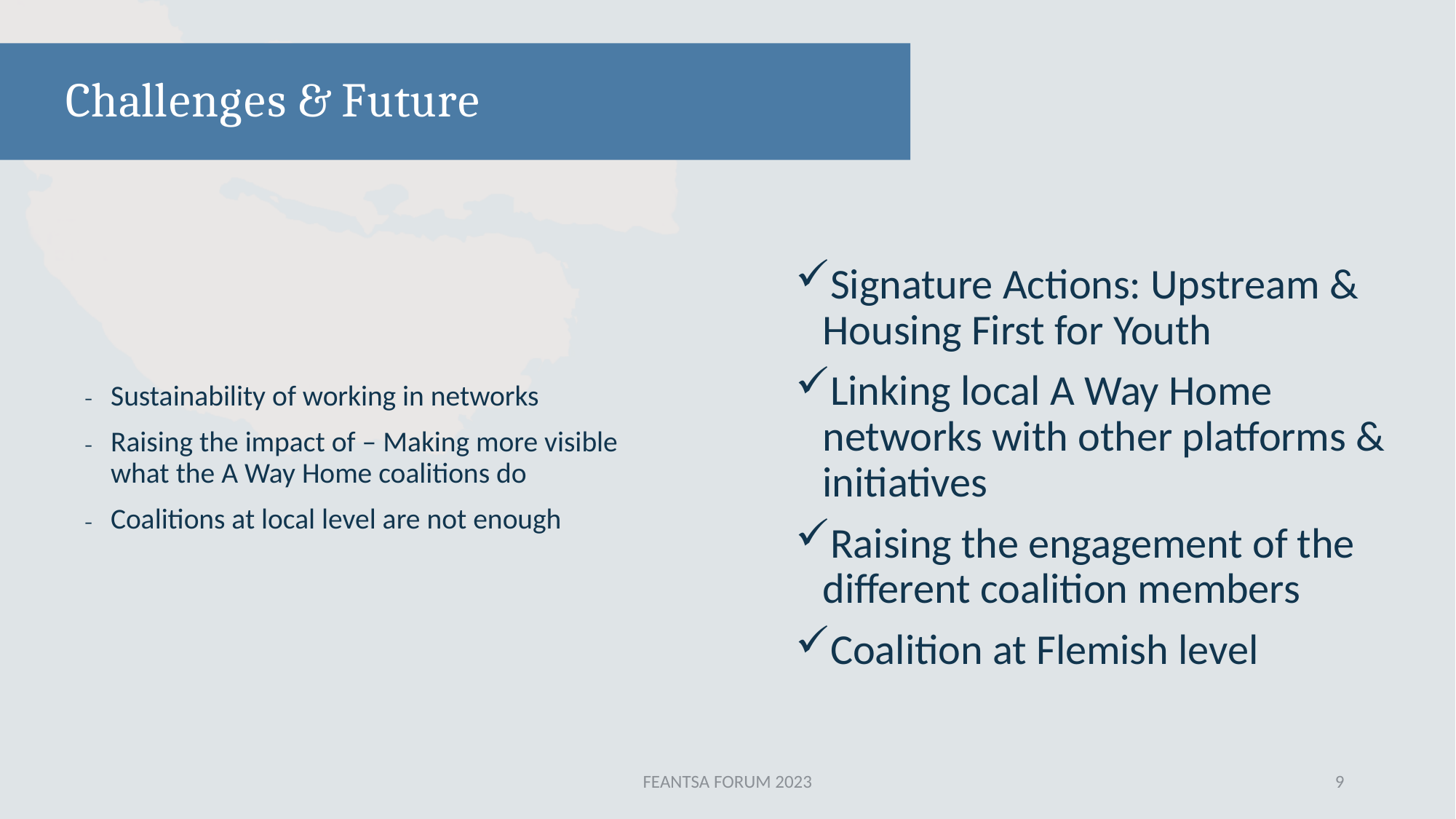

# Challenges & Future
Signature Actions: Upstream & Housing First for Youth
Linking local A Way Home networks with other platforms & initiatives
Raising the engagement of the different coalition members
Coalition at Flemish level

Sustainability of working in networks
Raising the impact of – Making more visible what the A Way Home coalitions do
Coalitions at local level are not enough

FEANTSA FORUM 2023
9